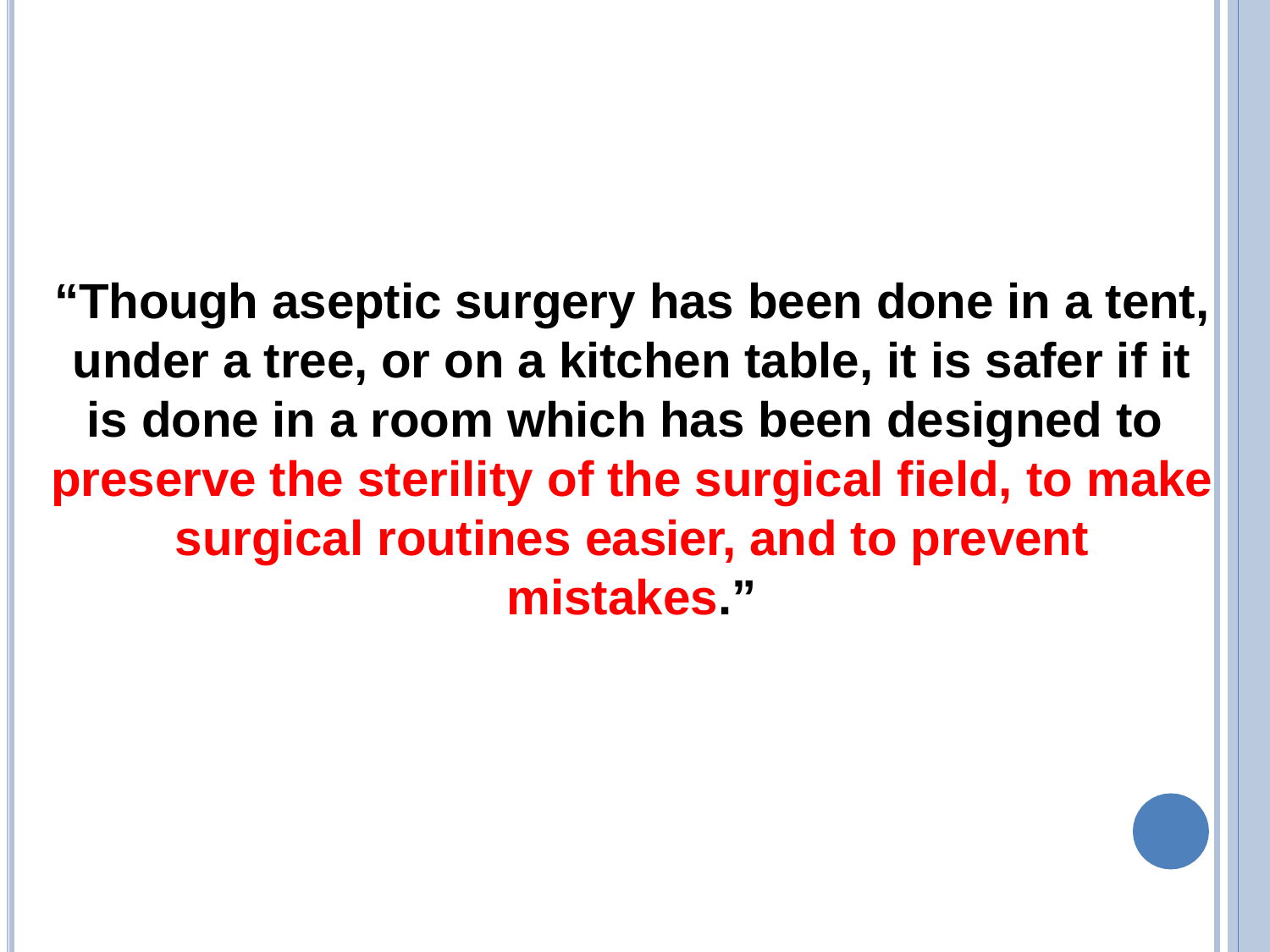

“Though aseptic surgery has been done in a tent,  under a tree, or on a kitchen table, it is safer if it  is done in a room which has been designed to  preserve the sterility of the surgical field, to make  surgical routines easier, and to prevent  mistakes.”